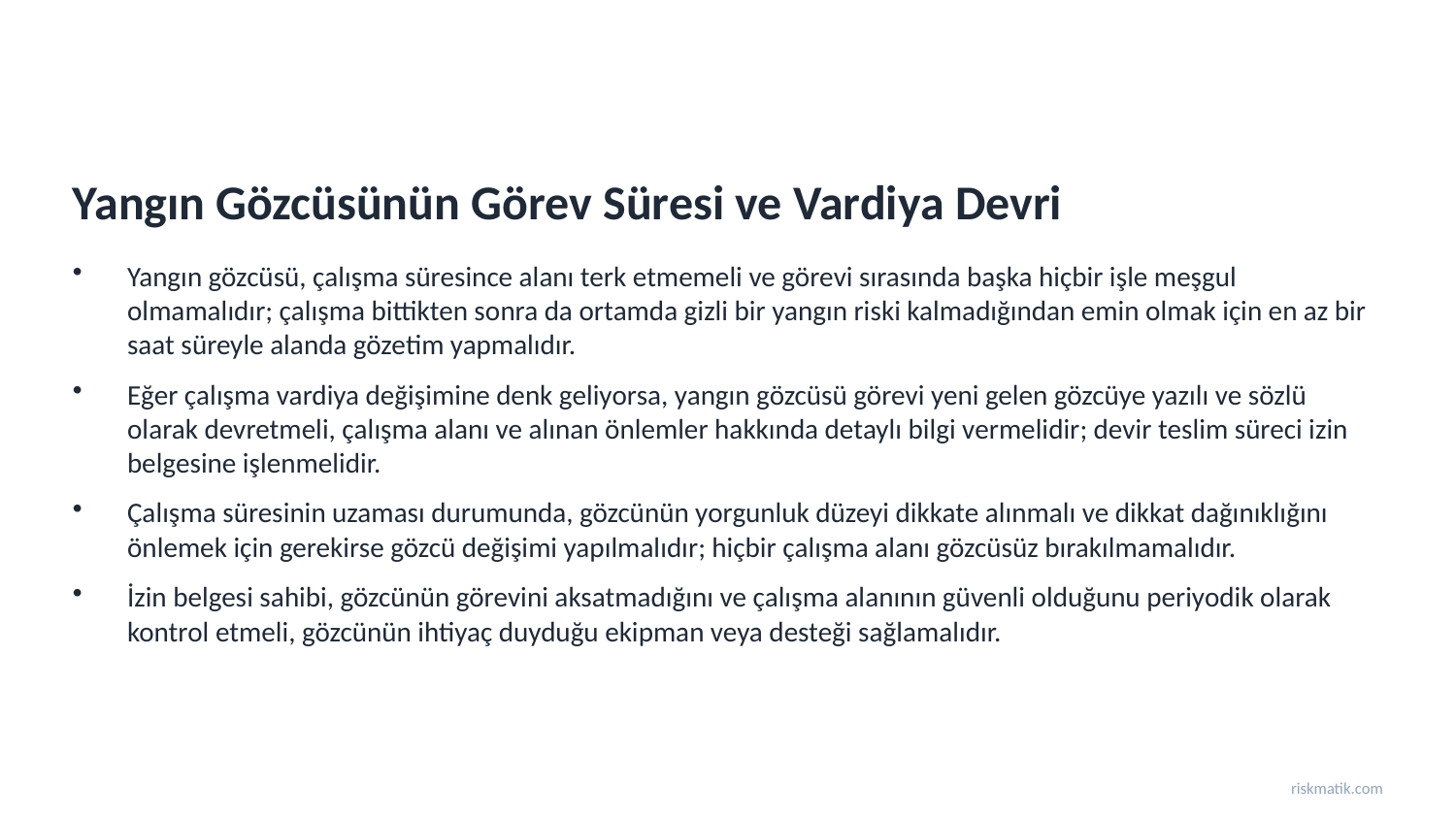

Yangın Gözcüsünün Görev Süresi ve Vardiya Devri
Yangın gözcüsü, çalışma süresince alanı terk etmemeli ve görevi sırasında başka hiçbir işle meşgul olmamalıdır; çalışma bittikten sonra da ortamda gizli bir yangın riski kalmadığından emin olmak için en az bir saat süreyle alanda gözetim yapmalıdır.
Eğer çalışma vardiya değişimine denk geliyorsa, yangın gözcüsü görevi yeni gelen gözcüye yazılı ve sözlü olarak devretmeli, çalışma alanı ve alınan önlemler hakkında detaylı bilgi vermelidir; devir teslim süreci izin belgesine işlenmelidir.
Çalışma süresinin uzaması durumunda, gözcünün yorgunluk düzeyi dikkate alınmalı ve dikkat dağınıklığını önlemek için gerekirse gözcü değişimi yapılmalıdır; hiçbir çalışma alanı gözcüsüz bırakılmamalıdır.
İzin belgesi sahibi, gözcünün görevini aksatmadığını ve çalışma alanının güvenli olduğunu periyodik olarak kontrol etmeli, gözcünün ihtiyaç duyduğu ekipman veya desteği sağlamalıdır.
riskmatik.com